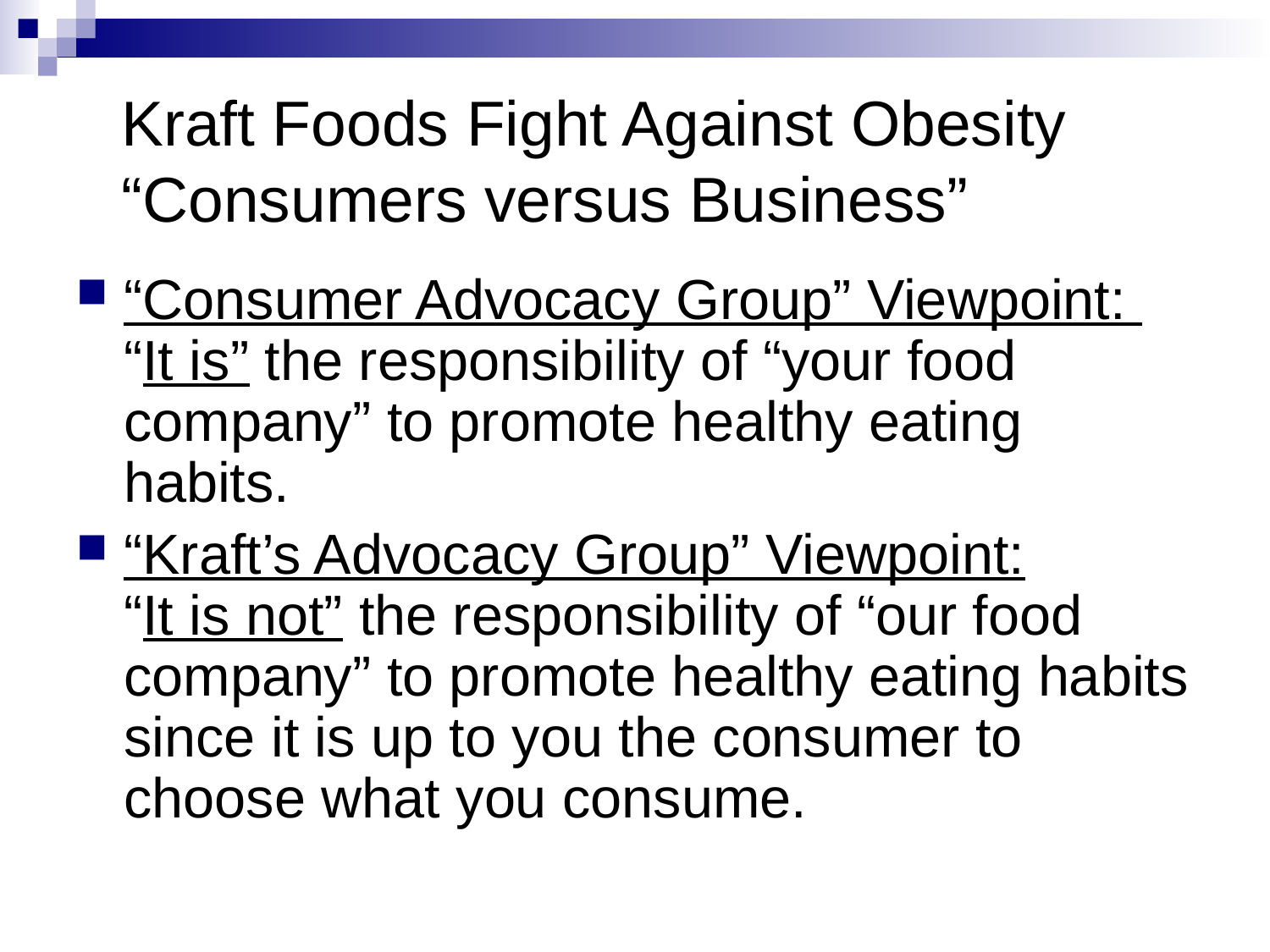

# Kraft Foods Fight Against Obesity “Consumers versus Business”
“Consumer Advocacy Group” Viewpoint:  “It is” the responsibility of “your food company” to promote healthy eating habits.
“Kraft’s Advocacy Group” Viewpoint:        “It is not” the responsibility of “our food company” to promote healthy eating habits since it is up to you the consumer to choose what you consume.